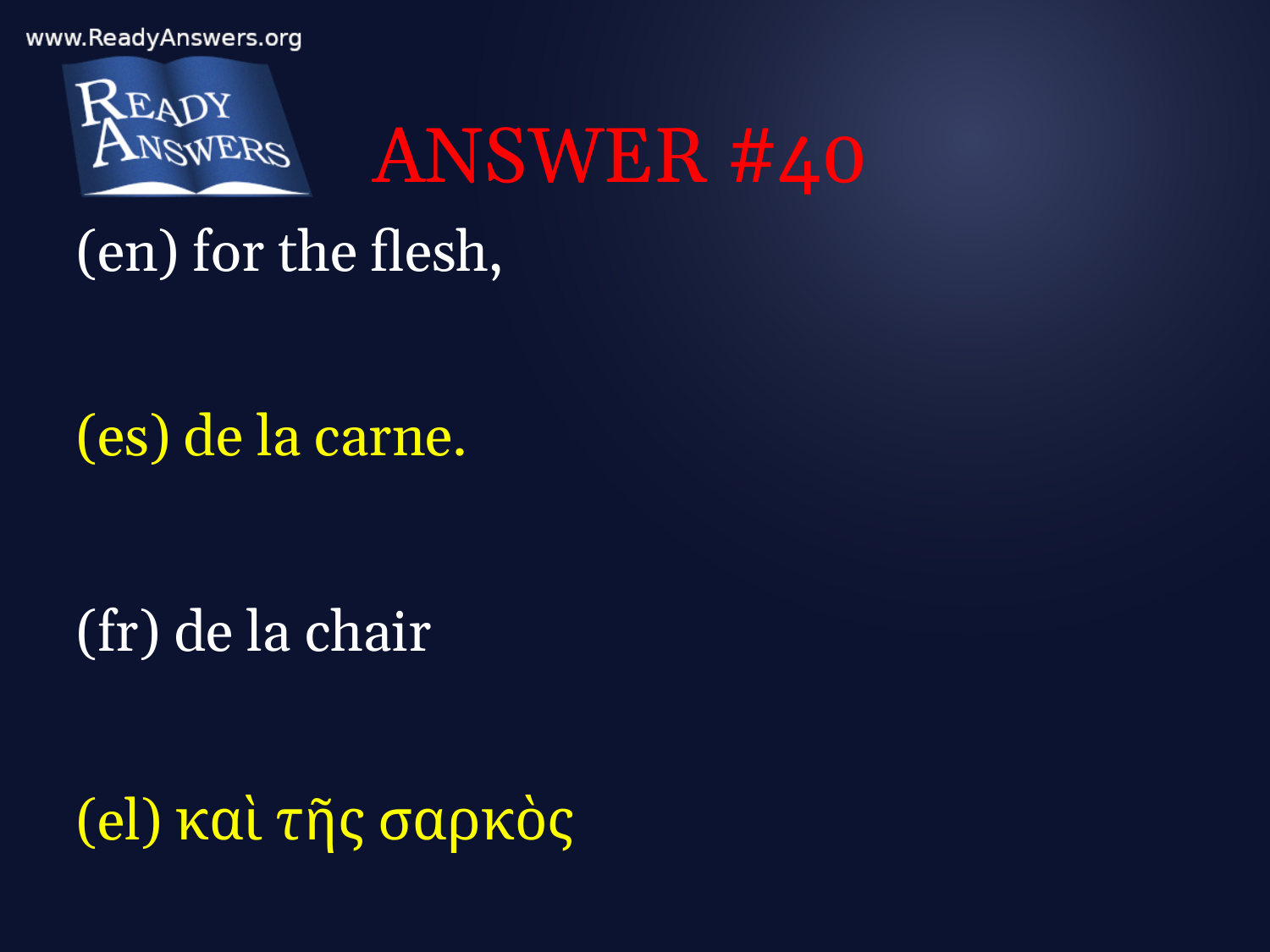

# ANSWER #40
(en) for the flesh,
(es) de la carne.
(fr) de la chair
(el) καὶ τῆς σαρκὸς